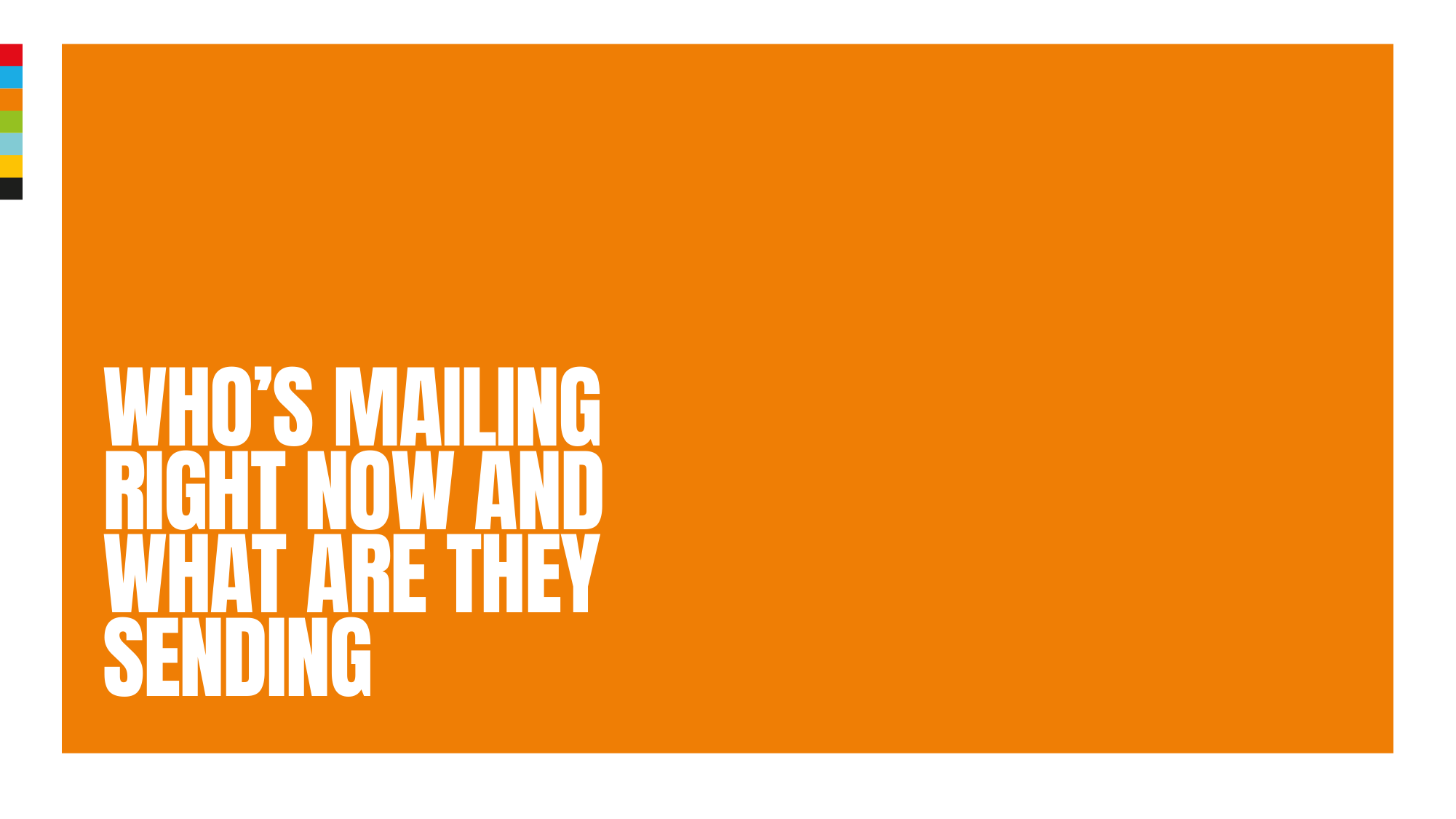

Who’s mailing right now and what are they sending